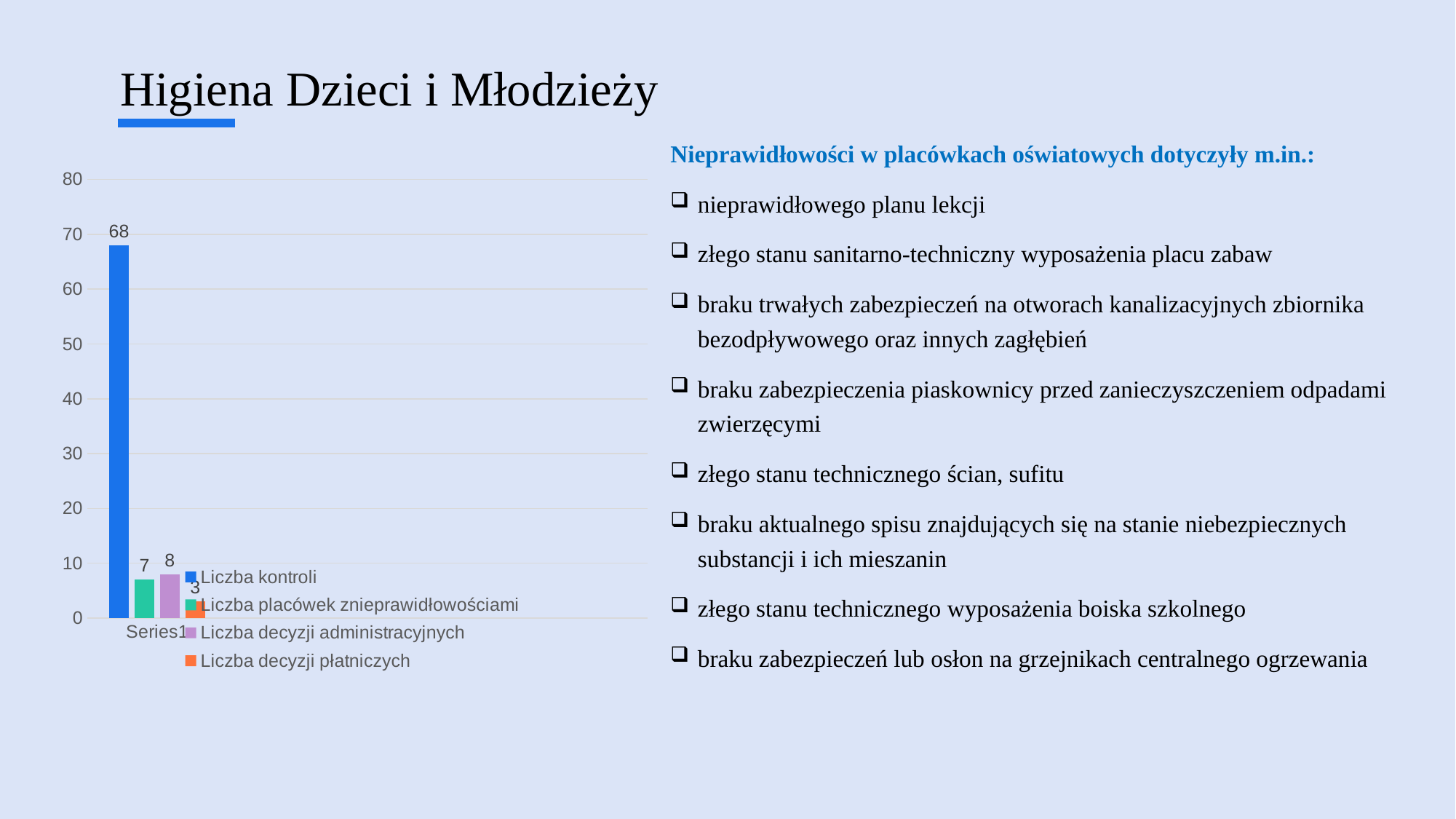

# Higiena Dzieci i Młodzieży
Nieprawidłowości w placówkach oświatowych dotyczyły m.in.:
nieprawidłowego planu lekcji
złego stanu sanitarno-techniczny wyposażenia placu zabaw
braku trwałych zabezpieczeń na otworach kanalizacyjnych zbiornika bezodpływowego oraz innych zagłębień
braku zabezpieczenia piaskownicy przed zanieczyszczeniem odpadami zwierzęcymi
złego stanu technicznego ścian, sufitu
braku aktualnego spisu znajdujących się na stanie niebezpiecznych substancji i ich mieszanin
złego stanu technicznego wyposażenia boiska szkolnego
braku zabezpieczeń lub osłon na grzejnikach centralnego ogrzewania

### Chart

| Category | Liczba kontroli | Liczba placówek znieprawidłowościami | Liczba decyzji administracyjnych | Liczba decyzji płatniczych |
|---|---|---|---|---|
|  | 68.0 | 7.0 | 8.0 | 3.0 |
|  | None | None | None | None |
|  | None | None | None | None |
|  | None | None | None | None |